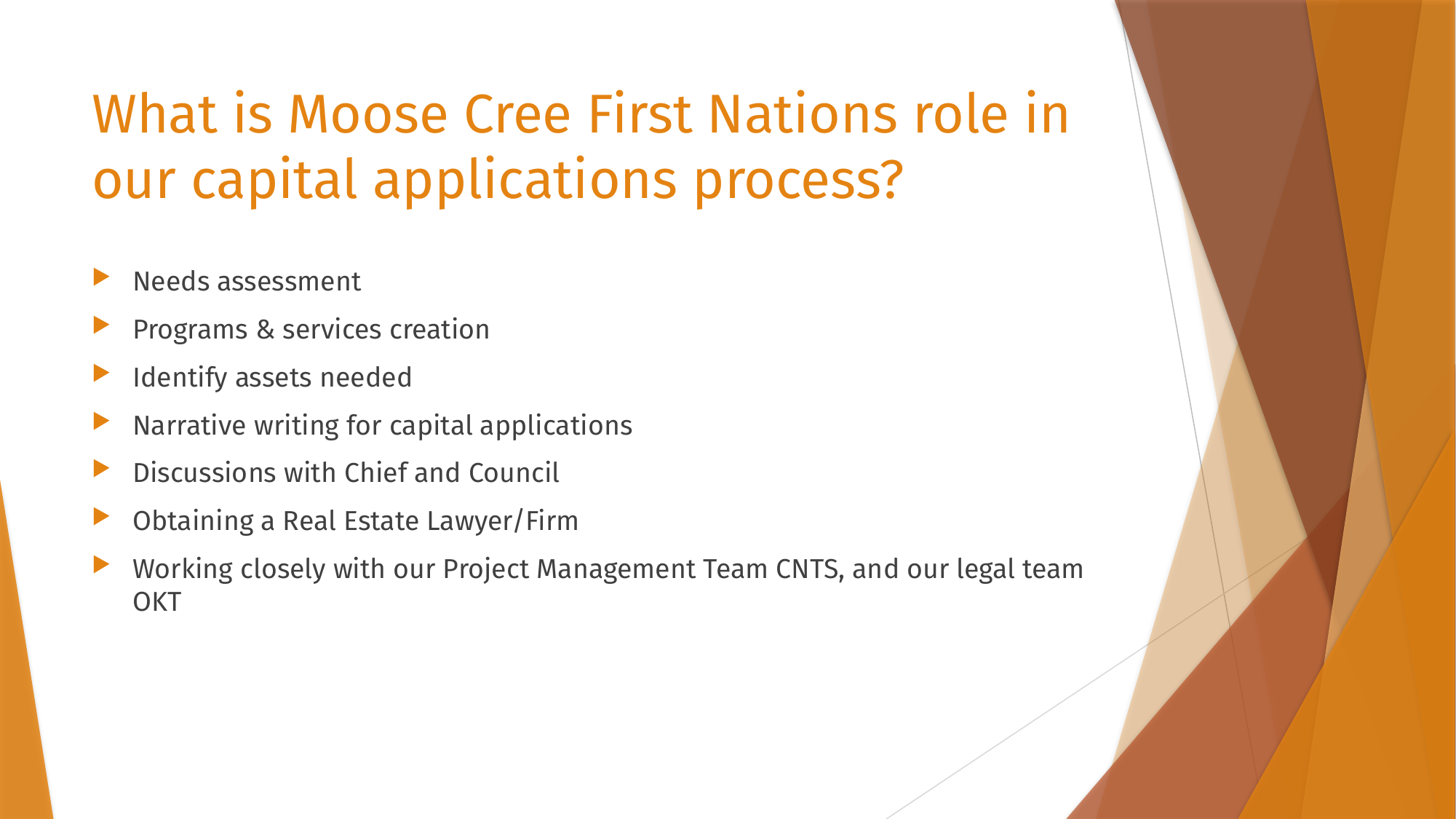

# What is Moose Cree First Nations role in our capital applications process?
Needs assessment
Programs & services creation
Identify assets needed
Narrative writing for capital applications
Discussions with Chief and Council
Obtaining a Real Estate Lawyer/Firm
Working closely with our Project Management Team CNTS, and our legal team OKT